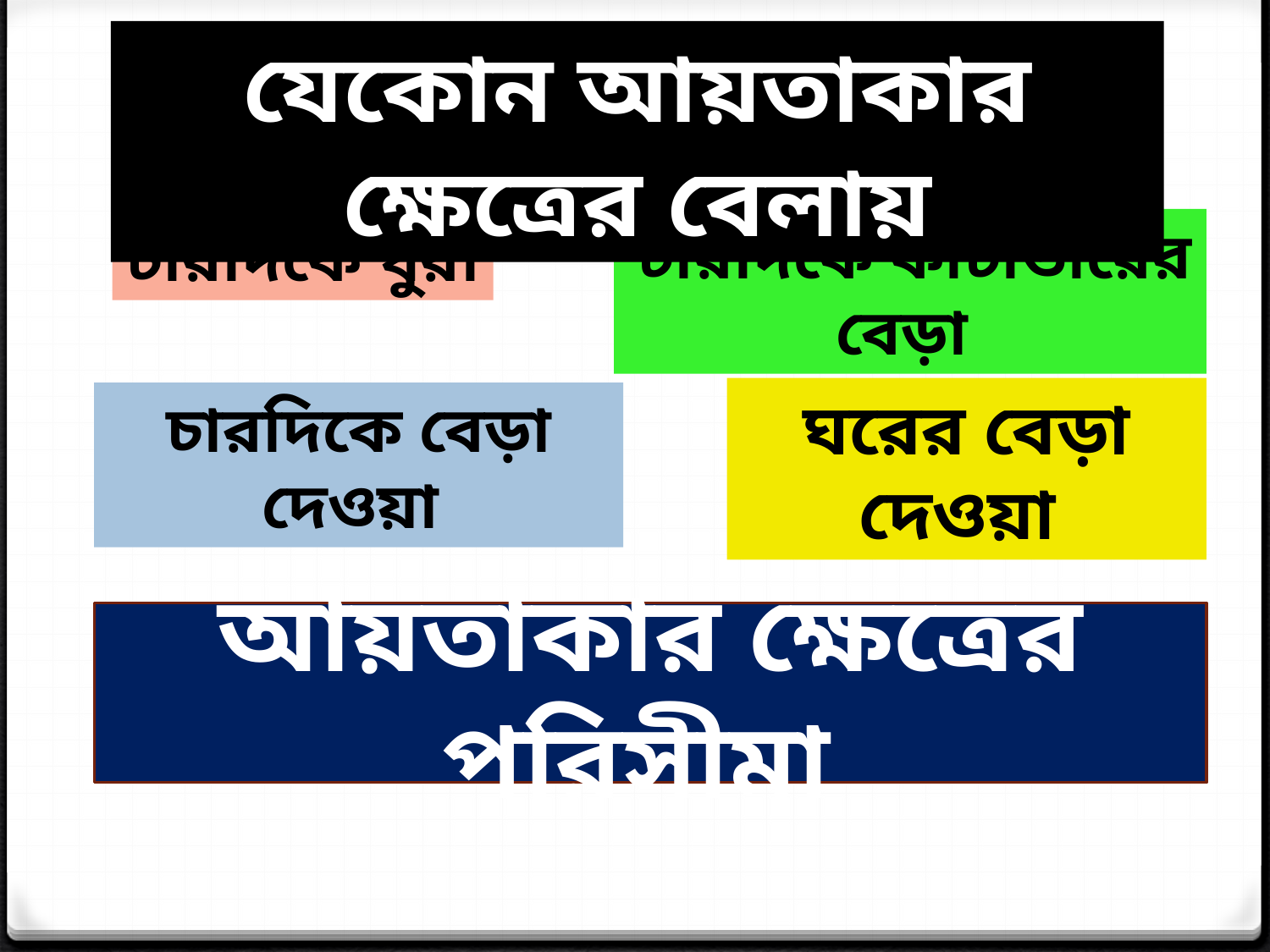

যেকোন আয়তাকার ক্ষেত্রের বেলায়
 চারদিকে কাঁটাতারের বেড়া
চারদিকে ঘুরা
ঘরের বেড়া দেওয়া
চারদিকে বেড়া দেওয়া
আয়তাকার ক্ষেত্রের পরিসীমা